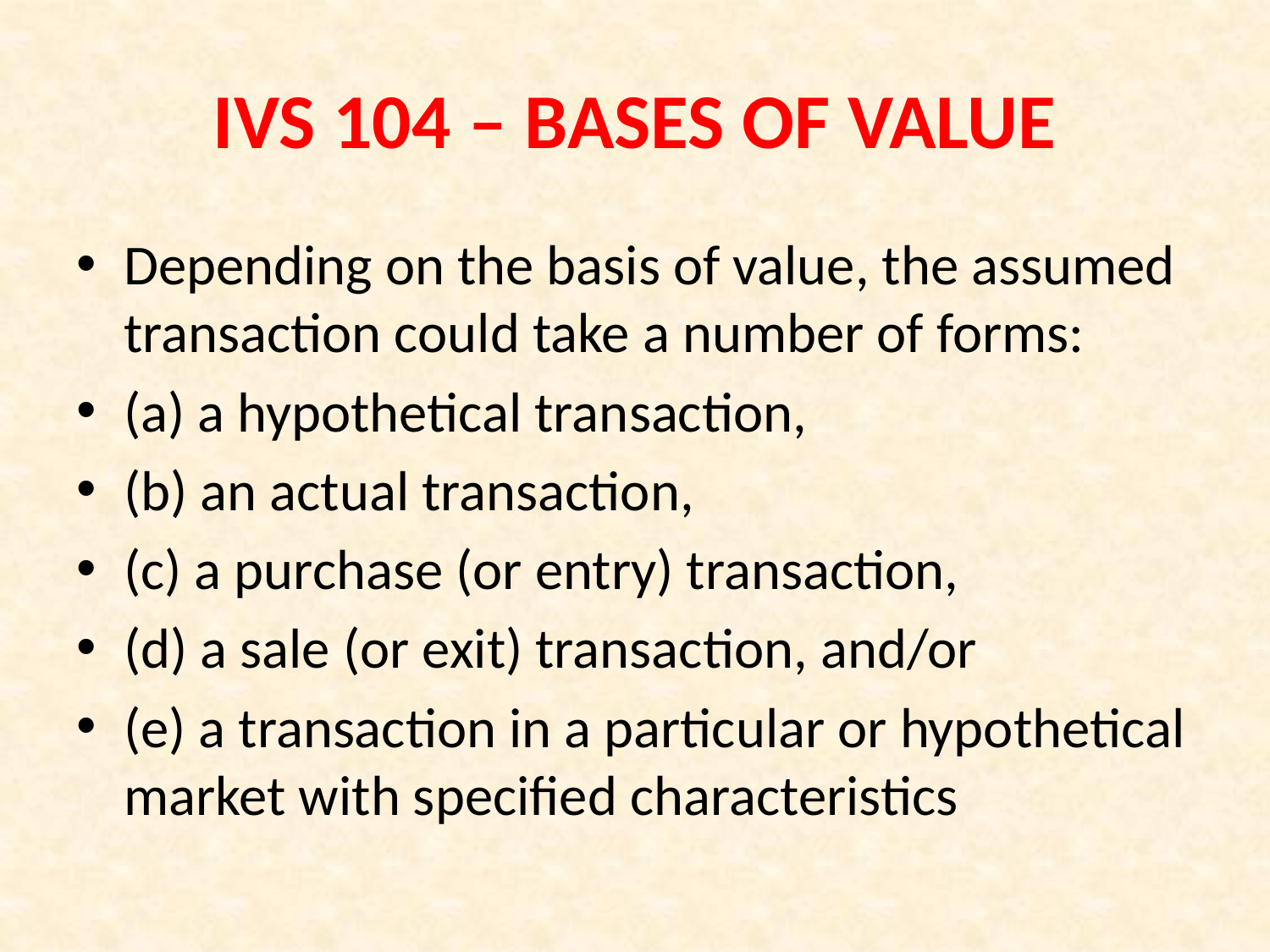

# IVS 104 – BASES OF VALUE
Depending on the basis of value, the assumed transaction could take a number of forms:
(a) a hypothetical transaction,
(b) an actual transaction,
(c) a purchase (or entry) transaction,
(d) a sale (or exit) transaction, and/or
(e) a transaction in a particular or hypothetical market with specified characteristics